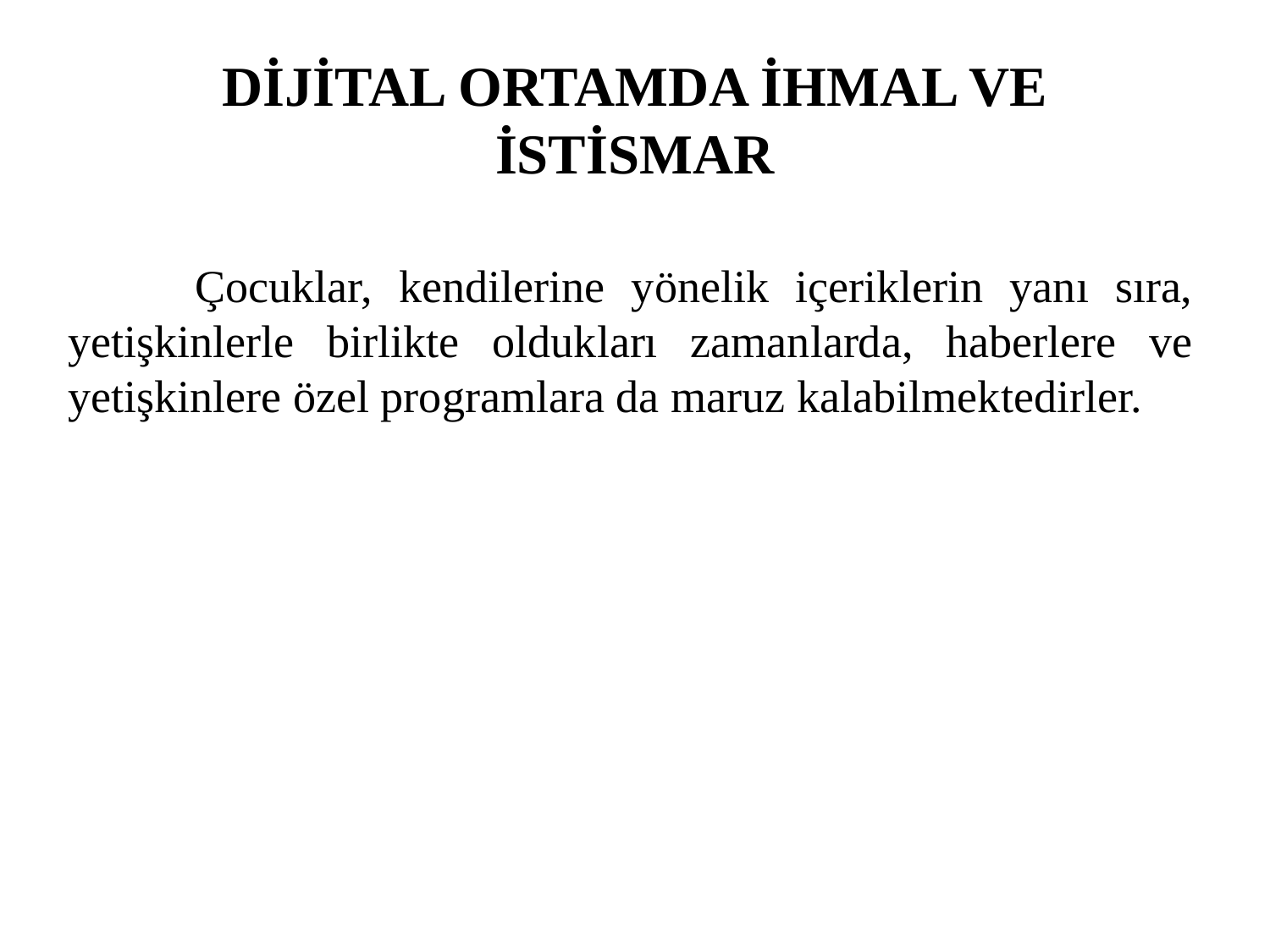

# DİJİTAL ORTAMDA İHMAL VE İSTİSMAR

	Çocuklar, kendilerine yönelik içeriklerin yanı sıra, yetişkinlerle birlikte oldukları zamanlarda, haberlere ve yetişkinlere özel programlara da maruz kalabilmektedirler.